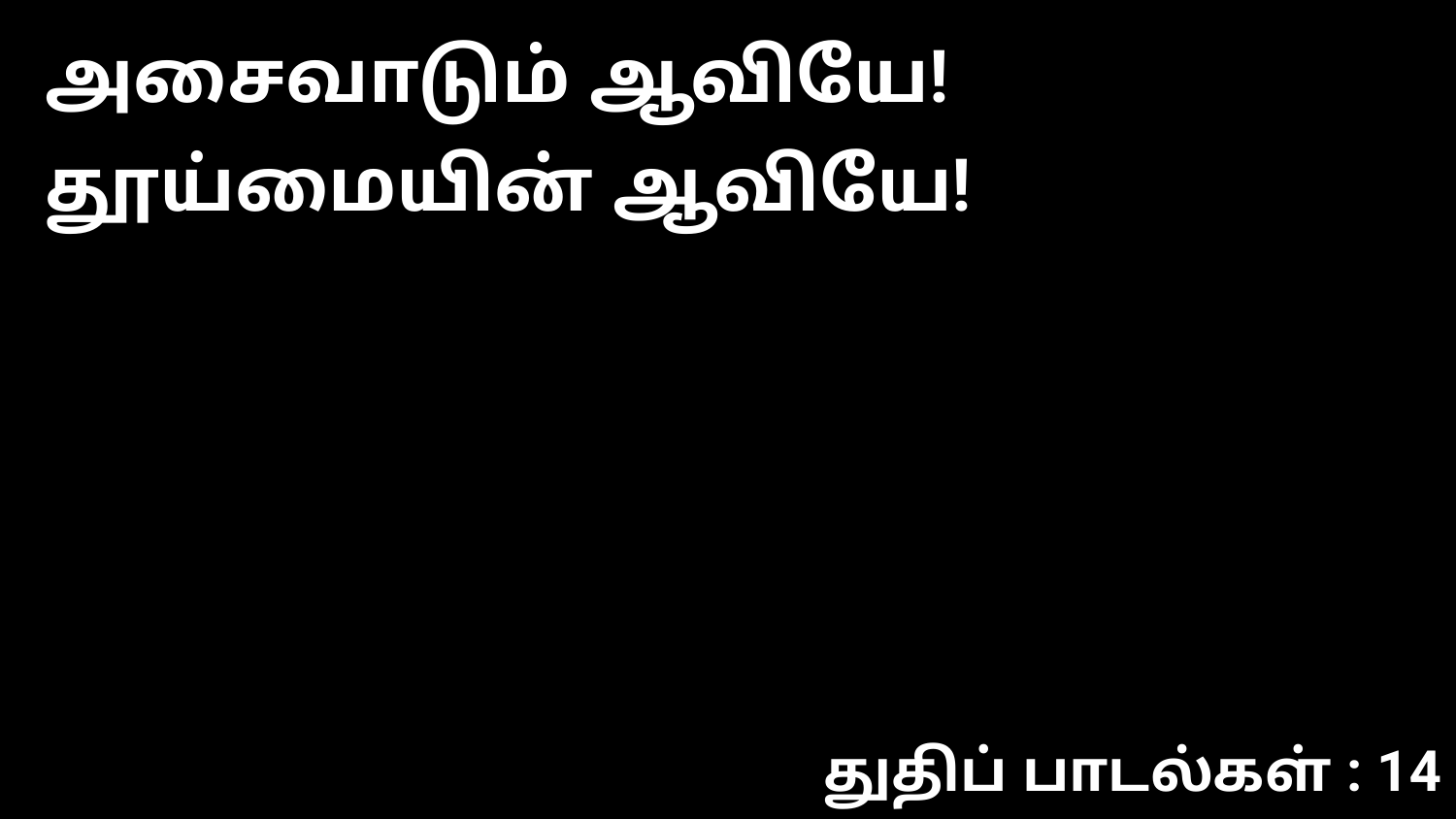

அசைவாடும் ஆவியே! தூய்மையின் ஆவியே!
துதிப் பாடல்கள் : 14